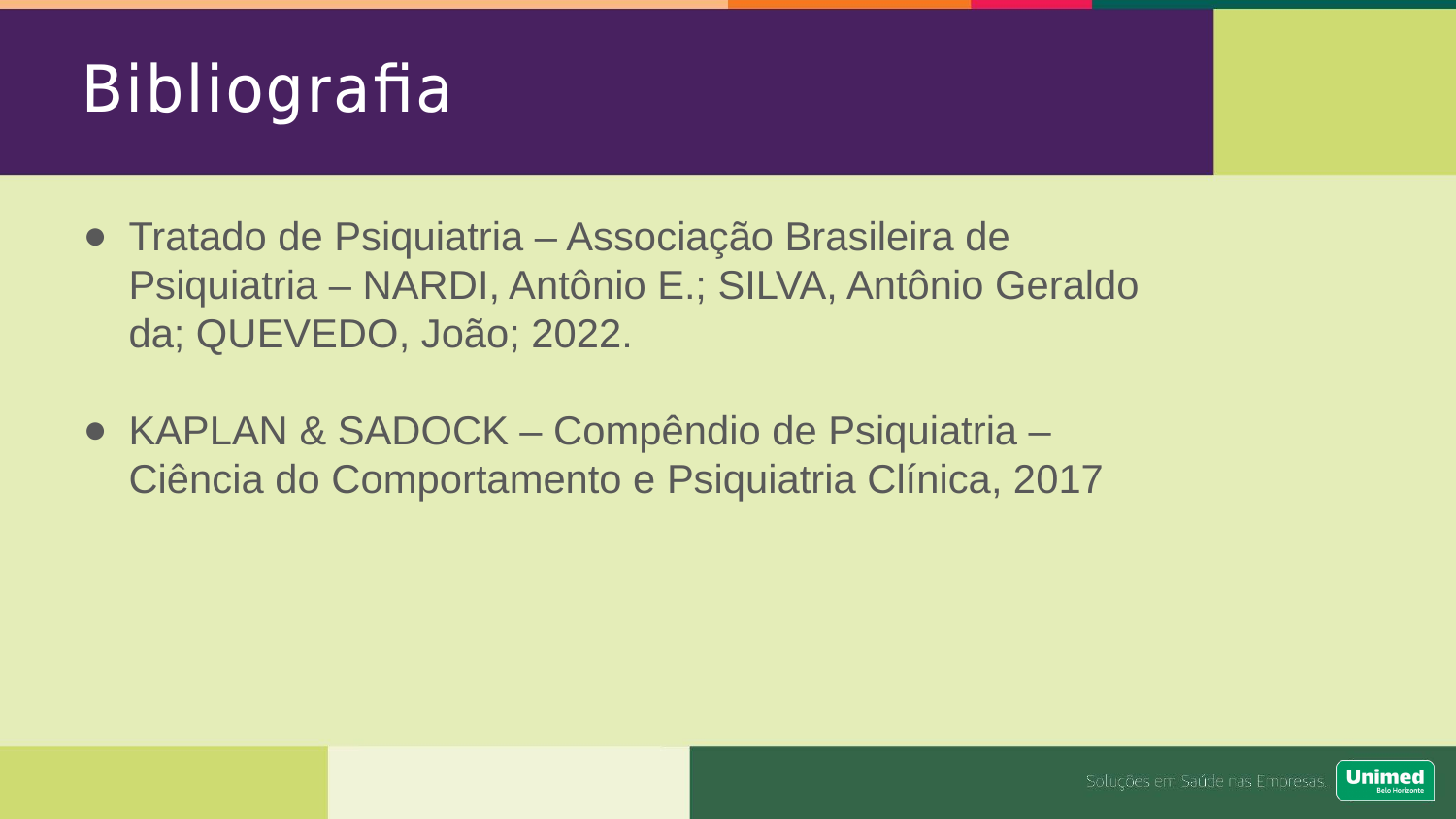

# Bibliografia
Tratado de Psiquiatria – Associação Brasileira de Psiquiatria – NARDI, Antônio E.; SILVA, Antônio Geraldo da; QUEVEDO, João; 2022.

KAPLAN & SADOCK – Compêndio de Psiquiatria – Ciência do Comportamento e Psiquiatria Clínica, 2017